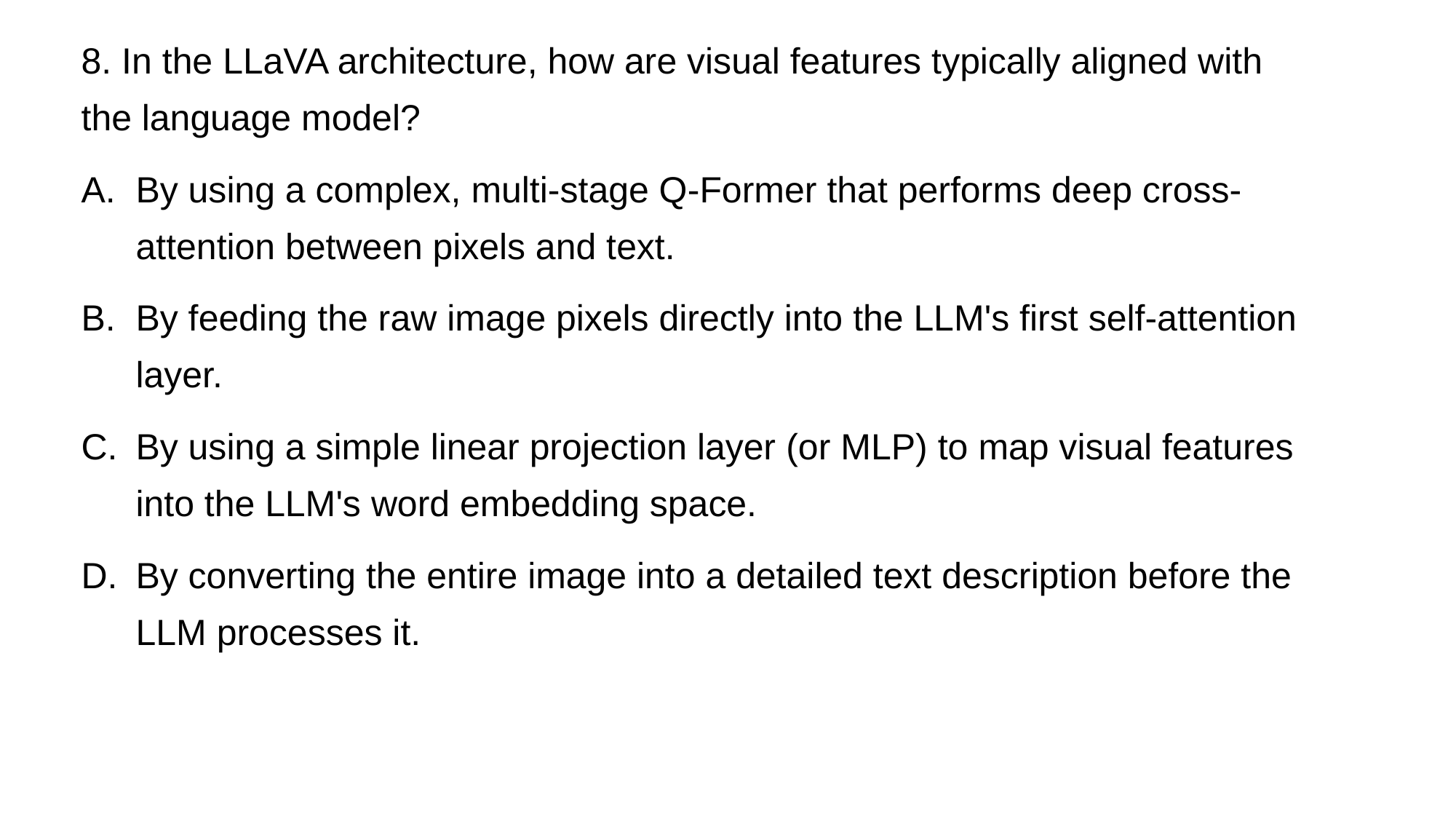

8. In the LLaVA architecture, how are visual features typically aligned with the language model?
By using a complex, multi-stage Q-Former that performs deep cross-attention between pixels and text.
By feeding the raw image pixels directly into the LLM's first self-attention layer.
By using a simple linear projection layer (or MLP) to map visual features into the LLM's word embedding space.
By converting the entire image into a detailed text description before the LLM processes it.